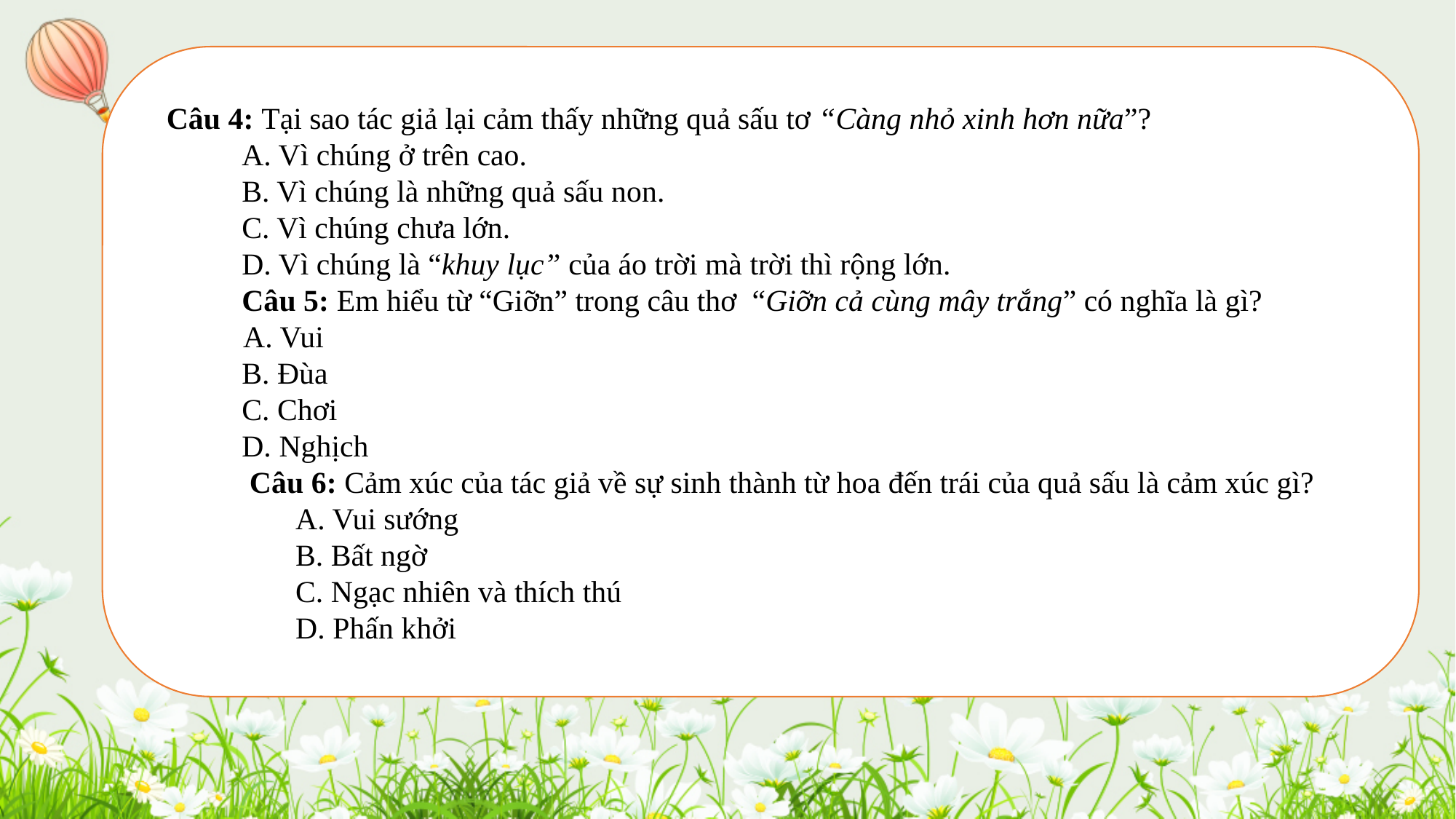

Câu 4: Tại sao tác giả lại cảm thấy những quả sấu tơ “Càng nhỏ xinh hơn nữa”?
A. Vì chúng ở trên cao.
B. Vì chúng là những quả sấu non.
C. Vì chúng chưa lớn.
D. Vì chúng là “khuy lục” của áo trời mà trời thì rộng lớn.
Câu 5: Em hiểu từ “Giỡn” trong câu thơ  “Giỡn cả cùng mây trắng” có nghĩa là gì?
   A. Vui
B. Đùa
C. Chơi
D. Nghịch
 Câu 6: Cảm xúc của tác giả về sự sinh thành từ hoa đến trái của quả sấu là cảm xúc gì?
A. Vui sướng
B. Bất ngờ
C. Ngạc nhiên và thích thú
D. Phấn khởi